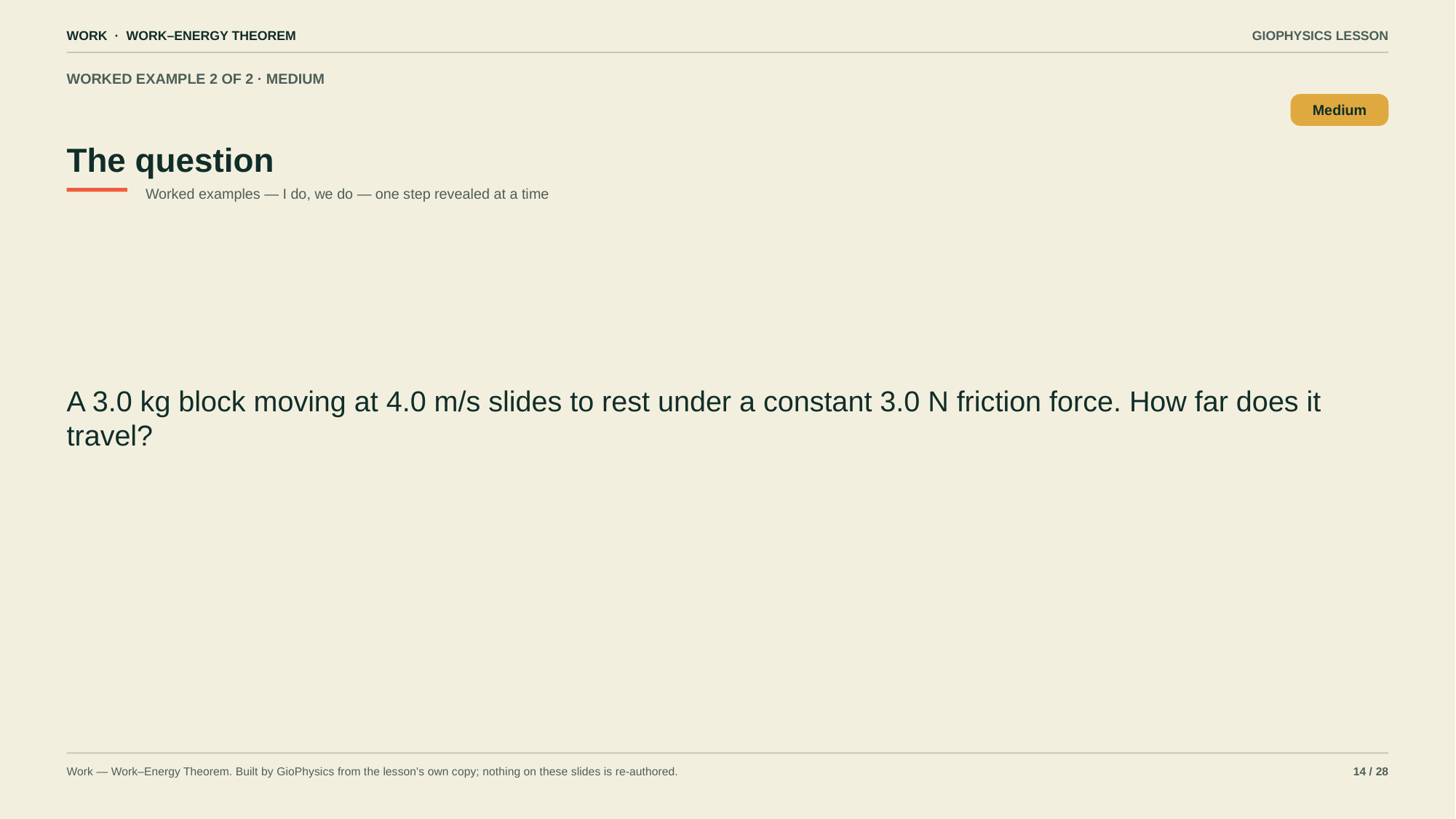

WORK  ·  WORK–ENERGY THEOREM
GIOPHYSICS LESSON

WORKED EXAMPLE 2 OF 2 · MEDIUM
The question

Medium
Worked examples — I do, we do — one step revealed at a time

A 3.0 kg block moving at 4.0 m/s slides to rest under a constant 3.0 N friction force. How far does it travel?

Work — Work–Energy Theorem. Built by GioPhysics from the lesson's own copy; nothing on these slides is re-authored.
14 / 28